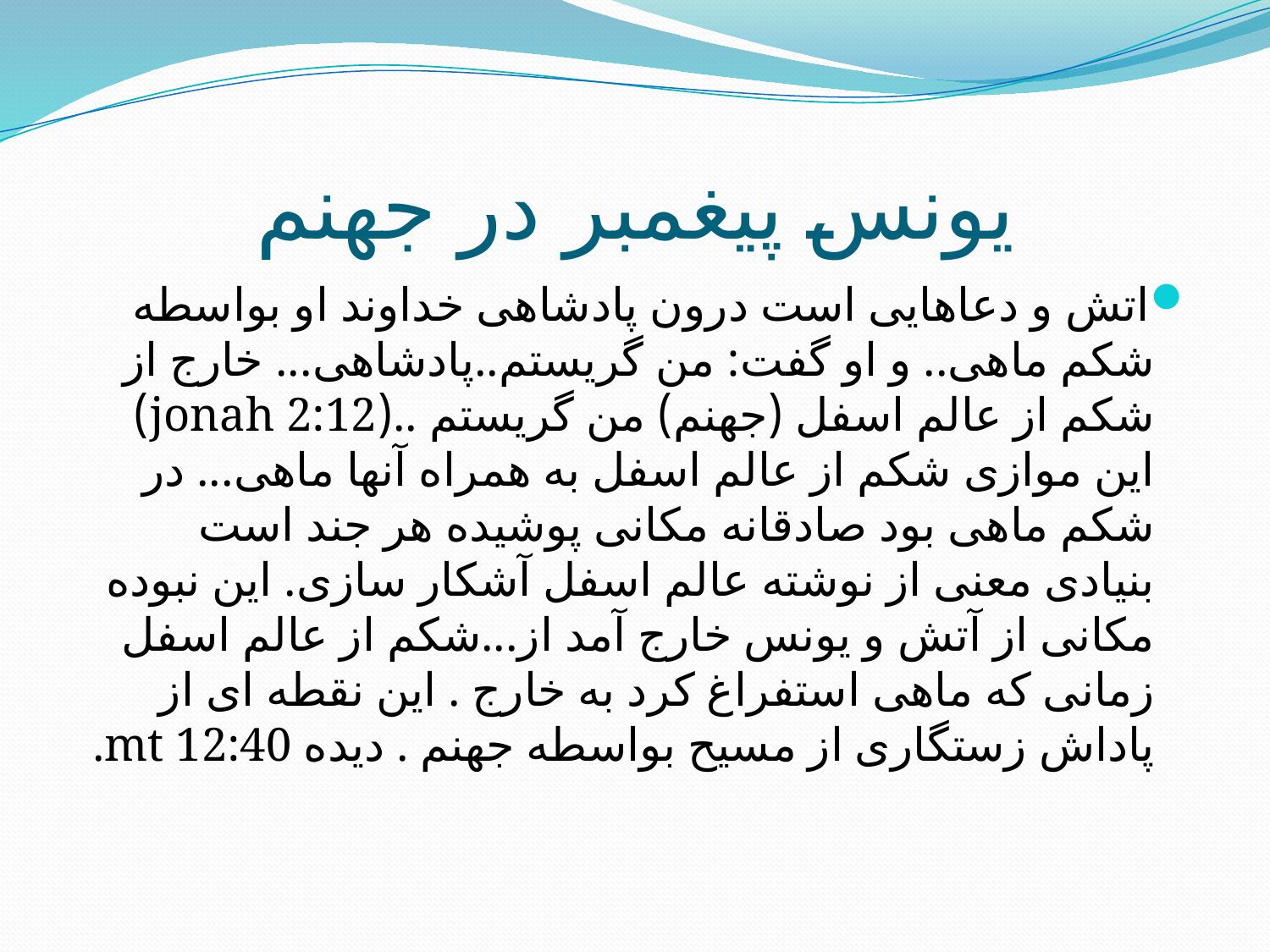

# یونس پیغمبر در جهنم
اتش و دعاهایی است درون پادشاهی خداوند او بواسطه شکم ماهی.. و او گفت: من گریستم..پادشاهی... خارج از شکم از عالم اسفل (جهنم) من گریستم ..(jonah 2:12) این موازی شکم از عالم اسفل به همراه آنها ماهی... در شکم ماهی بود صادقانه مکانی پوشیده هر جند است بنیادی معنی از نوشته عالم اسفل آشکار سازی. این نبوده مکانی از آتش و یونس خارج آمد از...شکم از عالم اسفل زمانی که ماهی استفراغ کرد به خارج . این نقطه ای از پاداش زستگاری از مسیح بواسطه جهنم . دیده mt 12:40.